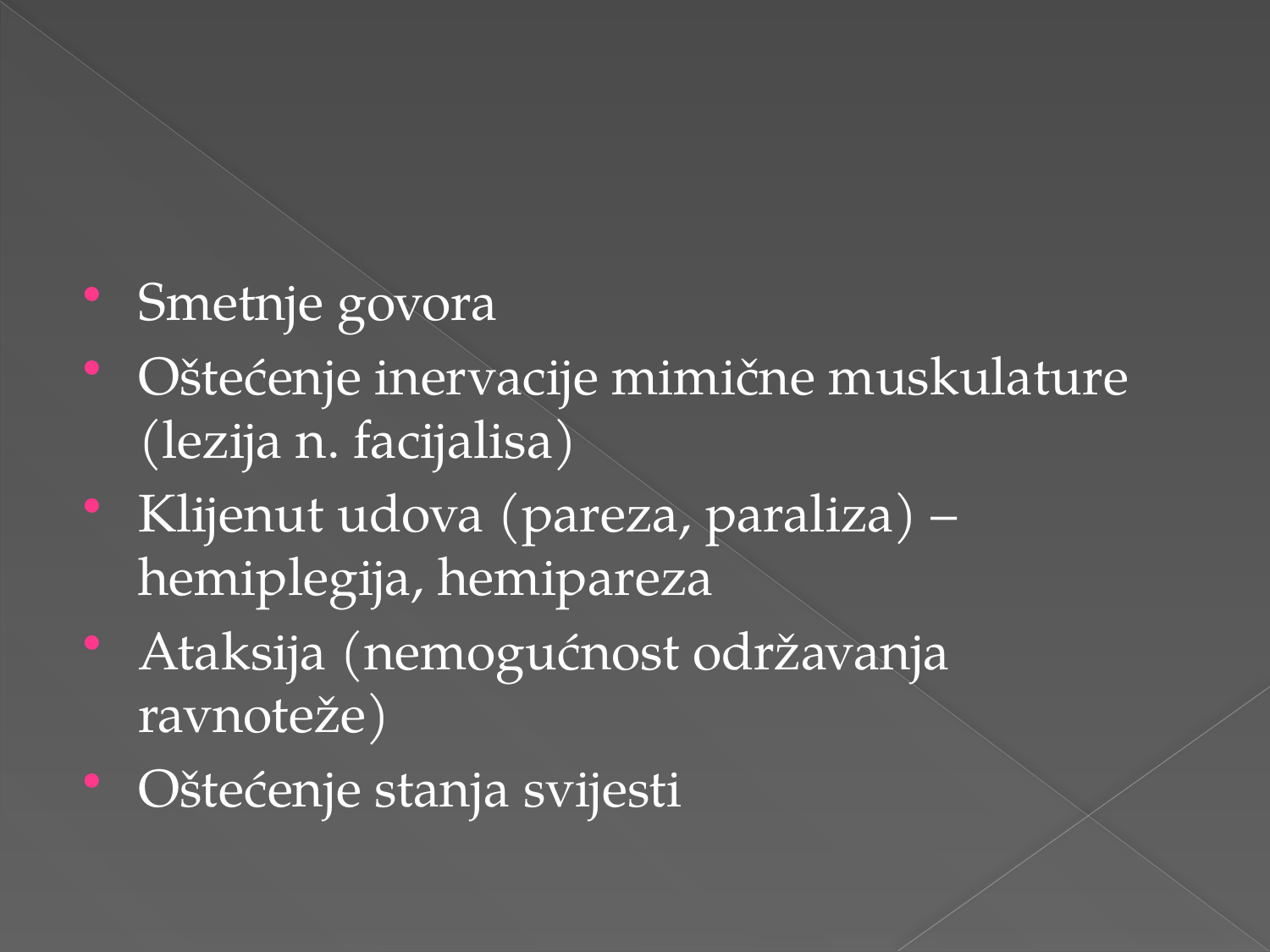

#
Smetnje govora
Oštećenje inervacije mimične muskulature (lezija n. facijalisa)
Klijenut udova (pareza, paraliza) – hemiplegija, hemipareza
Ataksija (nemogućnost održavanja ravnoteže)
Oštećenje stanja svijesti